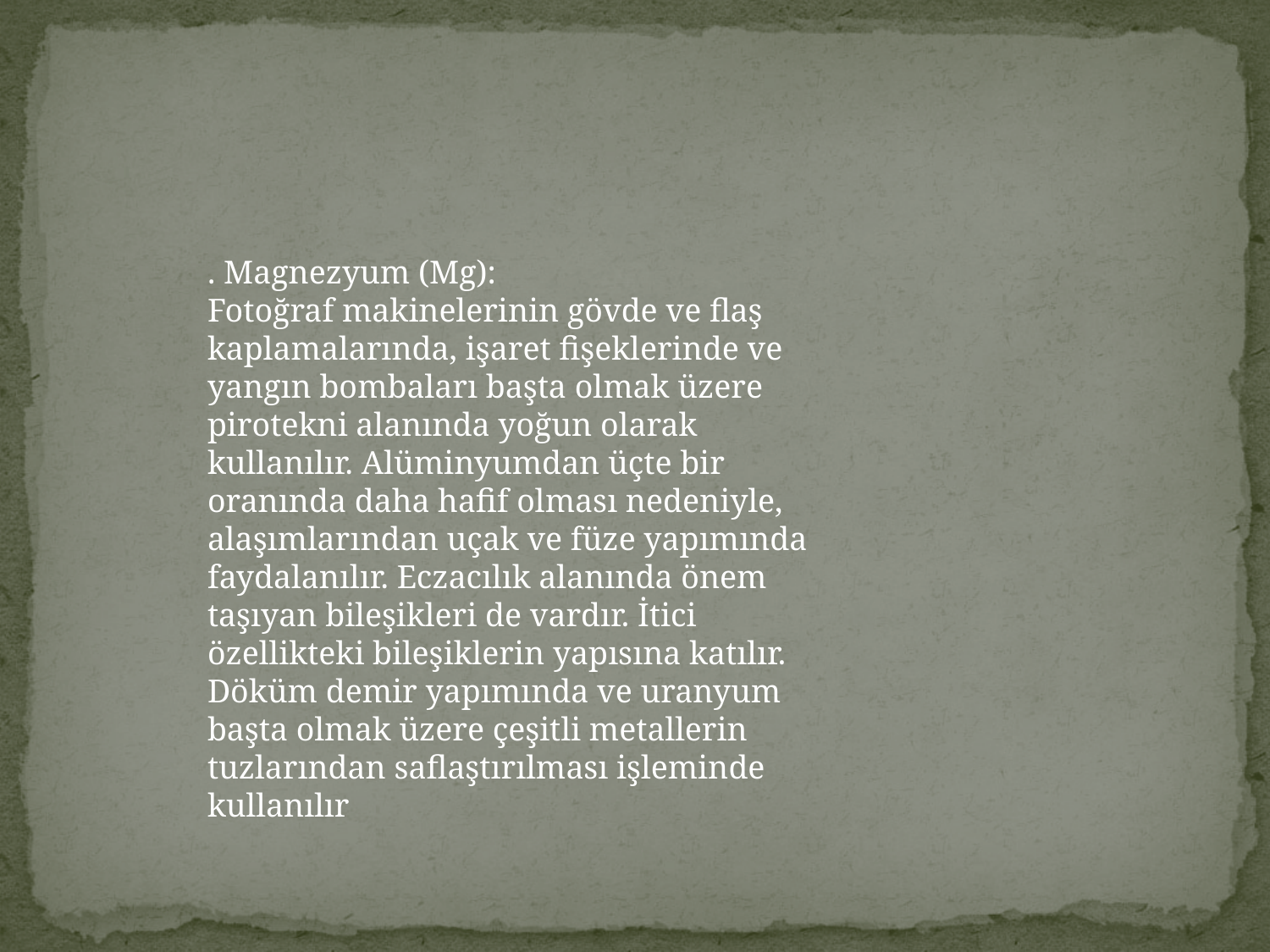

#
. Magnezyum (Mg):
Fotoğraf makinelerinin gövde ve flaş kaplamalarında, işaret fişeklerinde ve yangın bombaları başta olmak üzere pirotekni alanında yoğun olarak kullanılır. Alüminyumdan üçte bir oranında daha hafif olması nedeniyle, alaşımlarından uçak ve füze yapımında faydalanılır. Eczacılık alanında önem taşıyan bileşikleri de vardır. İtici özellikteki bileşiklerin yapısına katılır. Döküm demir yapımında ve uranyum başta olmak üzere çeşitli metallerin tuzlarından saflaştırılması işleminde kullanılır